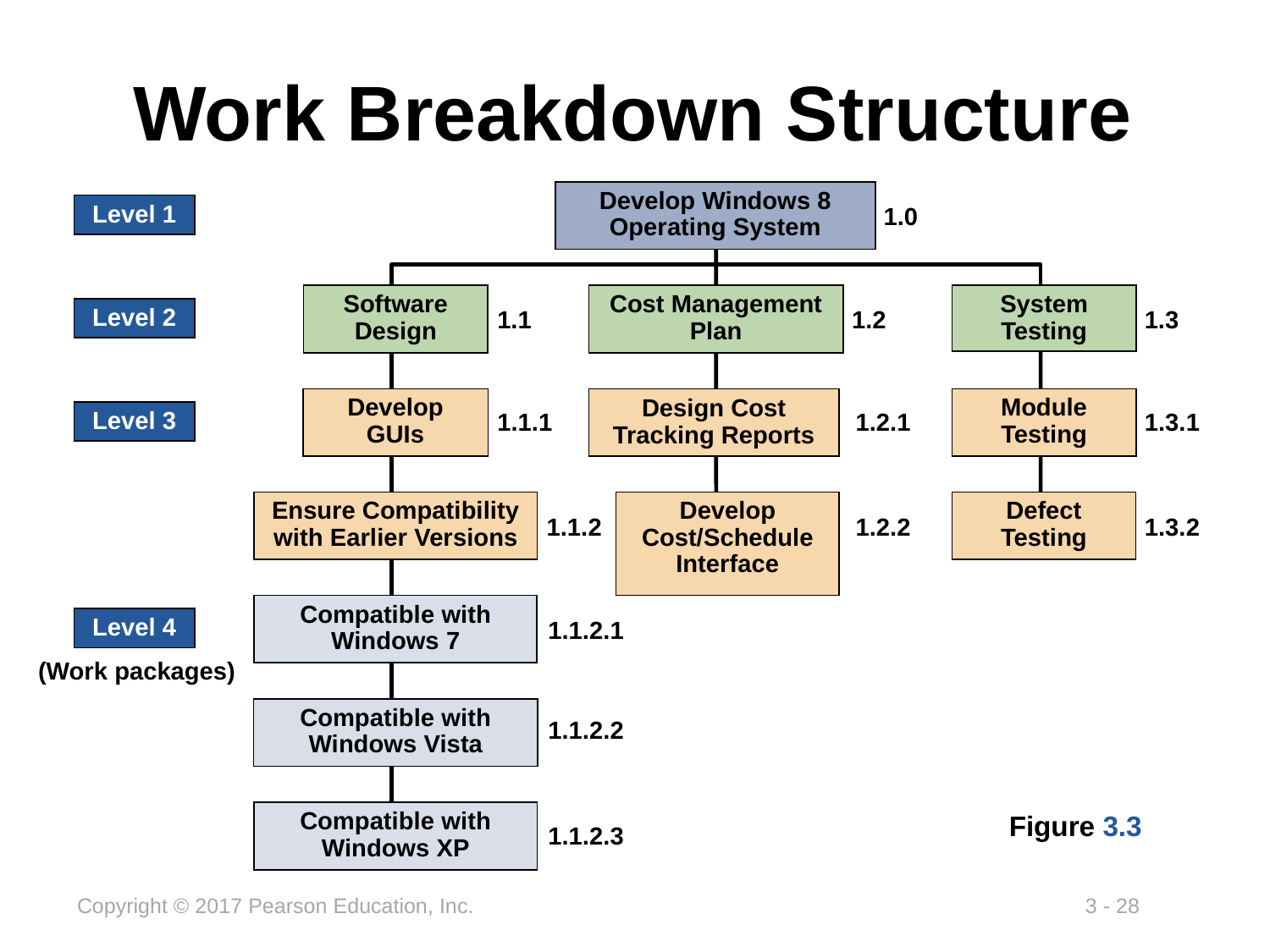

# Work Breakdown Structure
Develop Windows 8 Operating System
1.0
Level 1

Software Design
Cost Management Plan
System Testing
1.3
1.1
1.2
Level 2

Develop GUIs
Design Cost Tracking Reports
Module Testing
1.1.1
1.2.1
1.3.1
Level 3
Ensure Compatibility with Earlier Versions
Develop Cost/Schedule Interface
Defect Testing
1.1.2
1.2.2
1.3.2

Compatible with Windows 7
1.1.2.1
Level 4
(Work packages)
Compatible with Windows Vista
1.1.2.2
Compatible with Windows XP
1.1.2.3
Figure 3.3